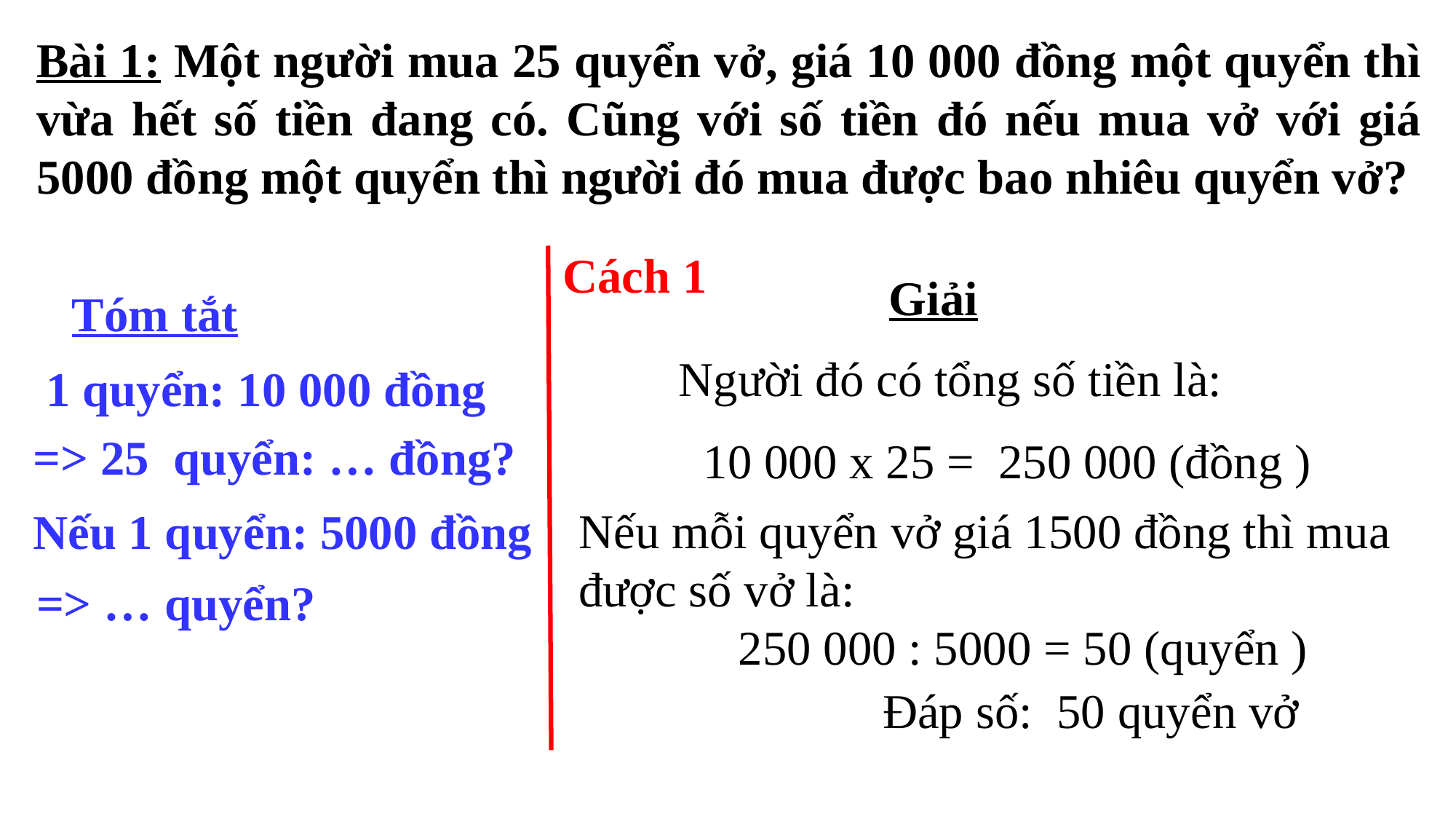

Bài 1: Một người mua 25 quyển vở, giá 10 000 đồng một quyển thì vừa hết số tiền đang có. Cũng với số tiền đó nếu mua vở với giá 5000 đồng một quyển thì người đó mua được bao nhiêu quyển vở?

Cách 1

Giải
Tóm tắt
Người đó có tổng số tiền là:
1 quyển: 10 000 đồng

=> 25  quyển: … đồng?
10 000 x 25 =  250 000 (đồng )
Nếu mỗi quyển vở giá 1500 đồng thì mua được số vở là:
Nếu 1 quyển: 5000 đồng
=> … quyển?
250 000 : 5000 = 50 (quyển )
Đáp số:  50 quyển vở